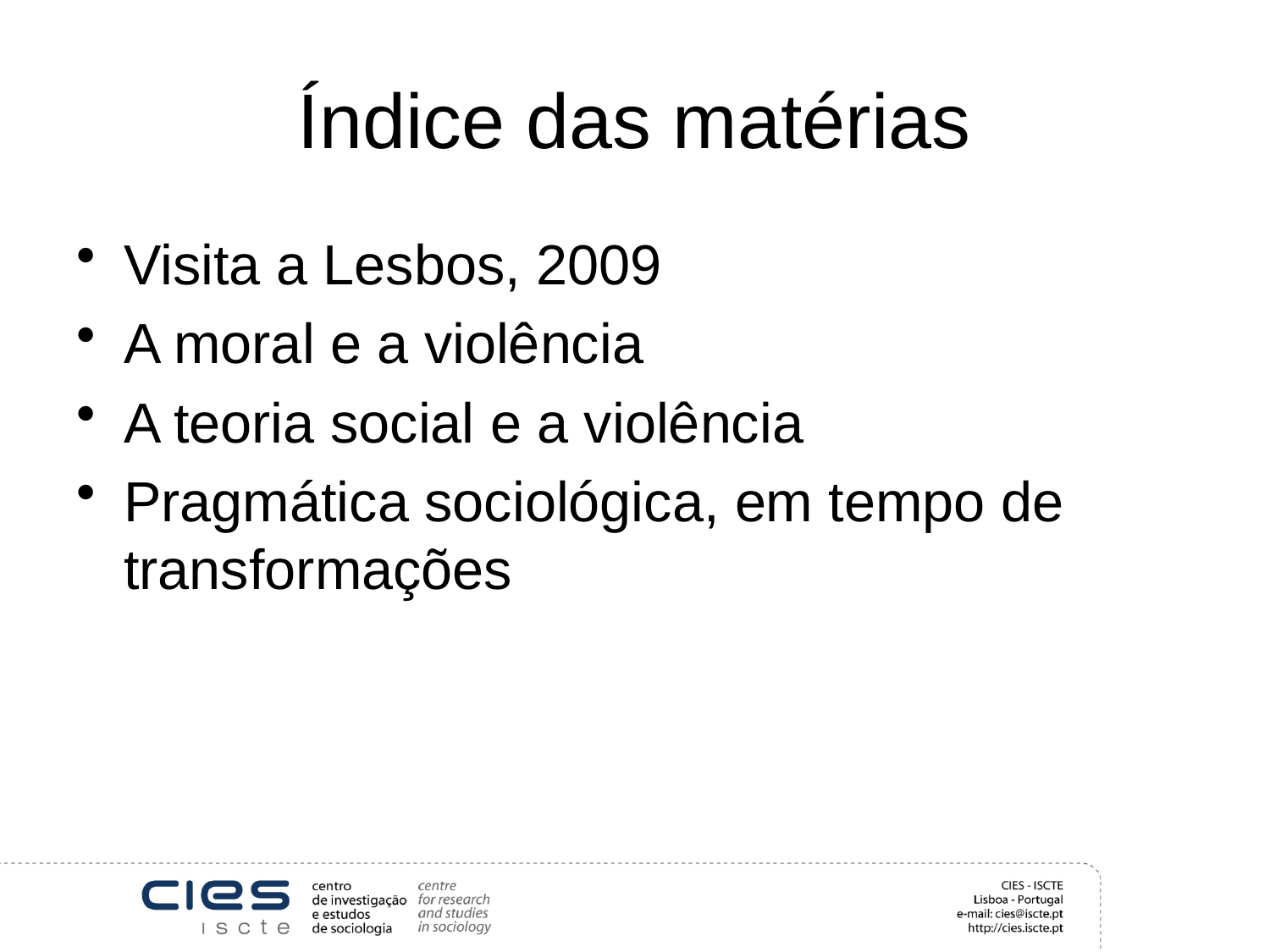

# Índice das matérias
Visita a Lesbos, 2009
A moral e a violência
A teoria social e a violência
Pragmática sociológica, em tempo de transformações